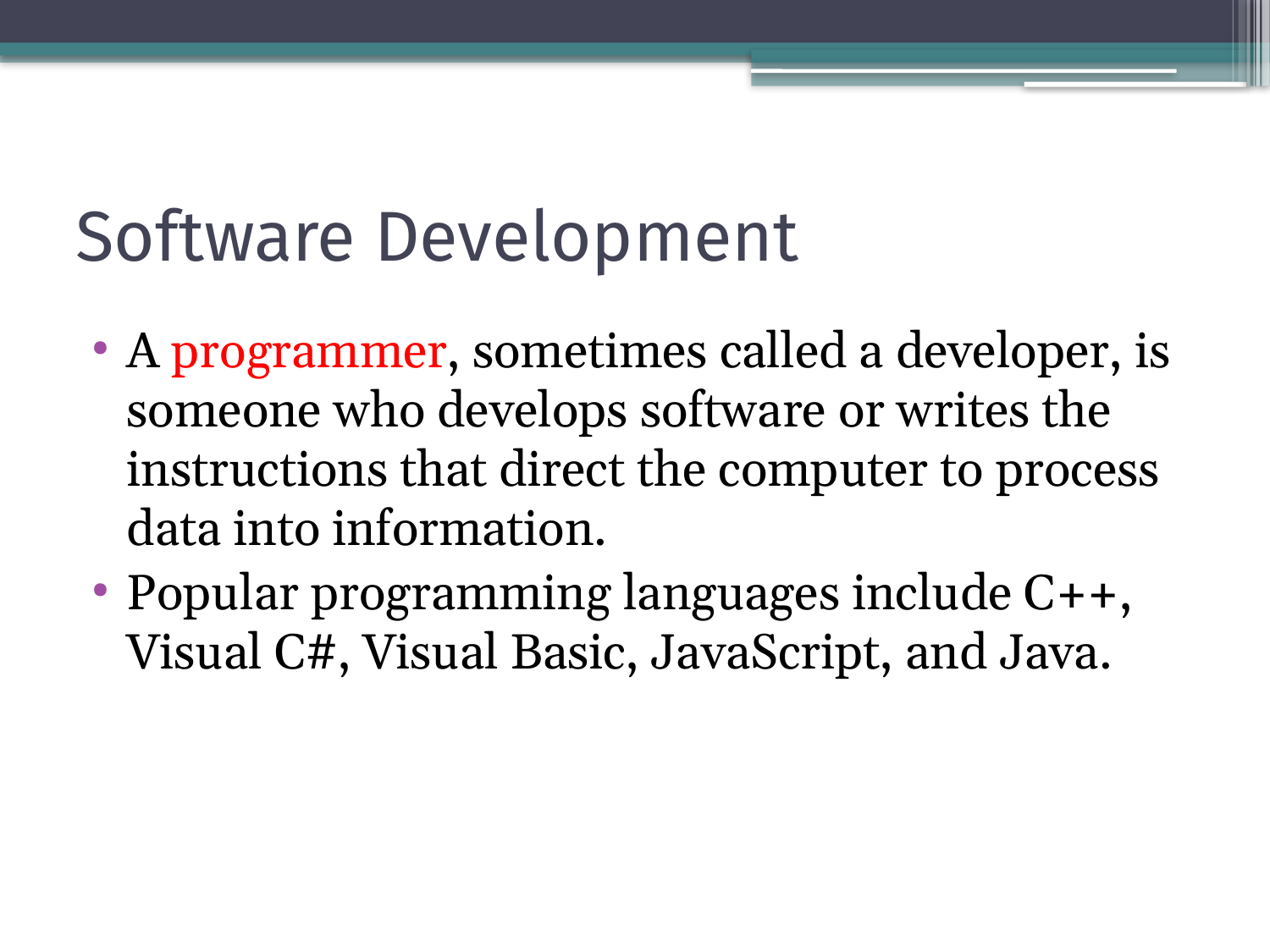

# Software Development
A programmer, sometimes called a developer, is someone who develops software or writes the instructions that direct the computer to process data into information.
Popular programming languages include C++, Visual C#, Visual Basic, JavaScript, and Java.